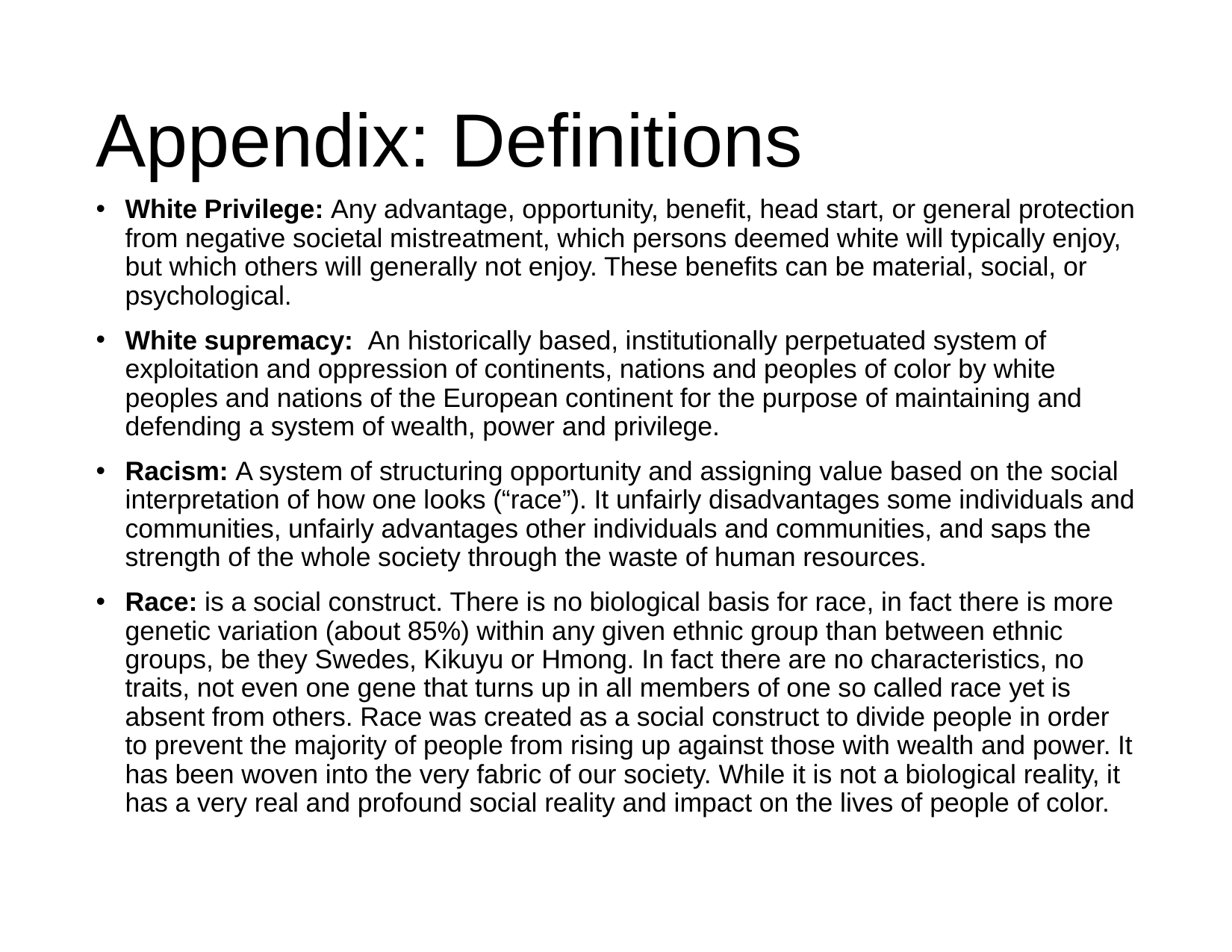

# Appendix: Definitions
White Privilege: Any advantage, opportunity, benefit, head start, or general protection from negative societal mistreatment, which persons deemed white will typically enjoy, but which others will generally not enjoy. These benefits can be material, social, or psychological.
White supremacy:  An historically based, institutionally perpetuated system of exploitation and oppression of continents, nations and peoples of color by white peoples and nations of the European continent for the purpose of maintaining and defending a system of wealth, power and privilege.
Racism: A system of structuring opportunity and assigning value based on the social interpretation of how one looks (“race”). It unfairly disadvantages some individuals and communities, unfairly advantages other individuals and communities, and saps the strength of the whole society through the waste of human resources.
Race: is a social construct. There is no biological basis for race, in fact there is more genetic variation (about 85%) within any given ethnic group than between ethnic groups, be they Swedes, Kikuyu or Hmong. In fact there are no characteristics, no traits, not even one gene that turns up in all members of one so called race yet is absent from others. Race was created as a social construct to divide people in order to prevent the majority of people from rising up against those with wealth and power. It has been woven into the very fabric of our society. While it is not a biological reality, it has a very real and profound social reality and impact on the lives of people of color.